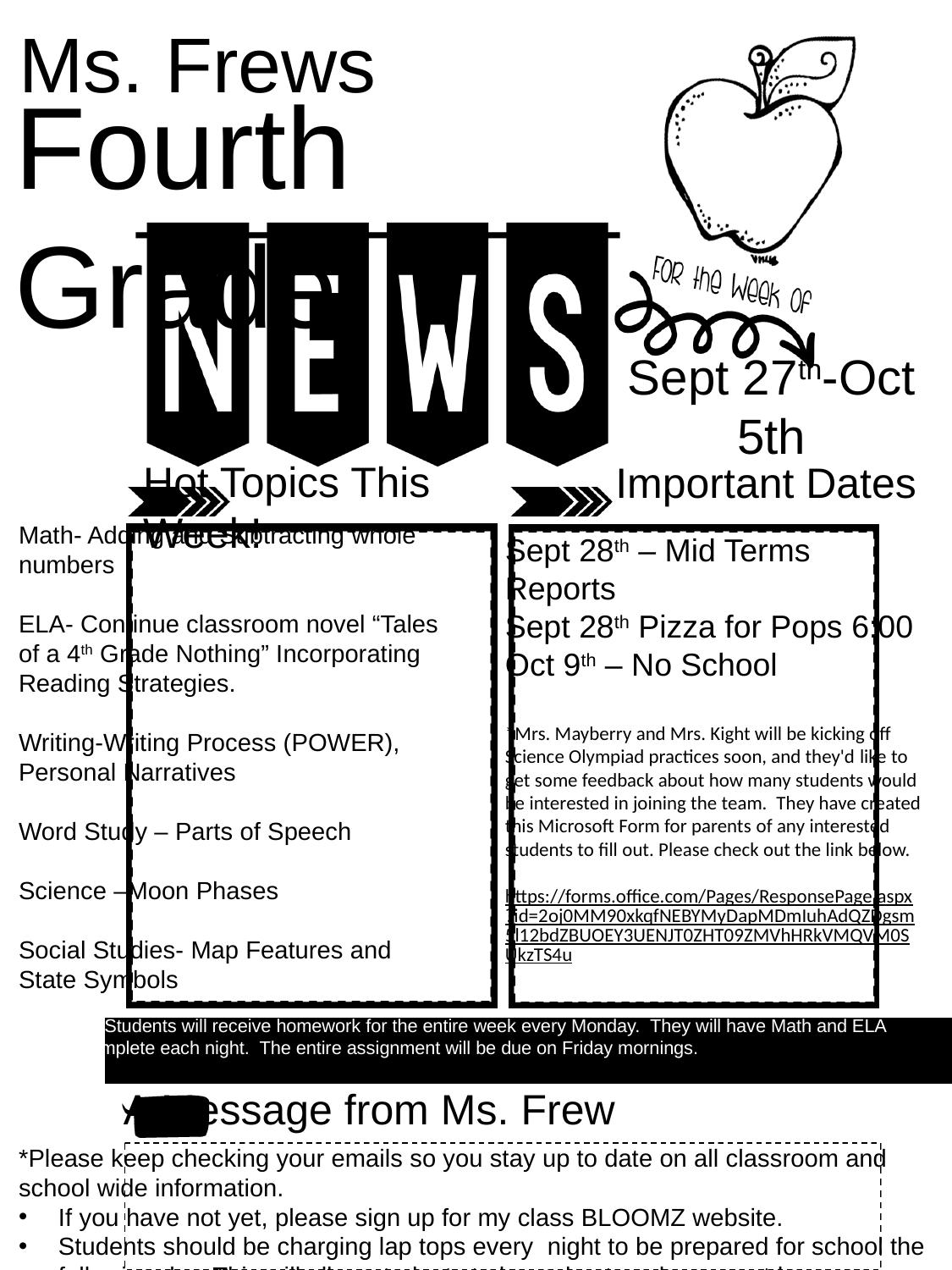

Ms. Frews
Fourth Grade
Sept 27th-Oct 5th
Hot Topics This Week!
Important Dates
Math- Adding and Subtracting whole numbers

ELA- Continue classroom novel “Tales of a 4th Grade Nothing” Incorporating Reading Strategies.

Writing-Writing Process (POWER), Personal Narratives

Word Study – Parts of Speech

Science –Moon Phases

Social Studies- Map Features and State Symbols
Sept 28th – Mid Terms Reports
Sept 28th Pizza for Pops 6:00
Oct 9th – No School

*Mrs. Mayberry and Mrs. Kight will be kicking off Science Olympiad practices soon, and they'd like to get some feedback about how many students would be interested in joining the team.  They have created this Microsoft Form for parents of any interested students to fill out. Please check out the link below.

https://forms.office.com/Pages/ResponsePage.aspx?id=2oj0MM90xkqfNEBYMyDapMDmIuhAdQZDgsm5l12bdZBUOEY3UENJT0ZHT09ZMVhHRkVMQVM0SUkzTS4u

Homework: Students will receive homework for the entire week every Monday.  They will have Math and ELA boxes to complete each night.  The entire assignment will be due on Friday mornings.
A Message from Ms. Frew
*Please keep checking your emails so you stay up to date on all classroom and school wide information.
If you have not yet, please sign up for my class BLOOMZ website.
Students should be charging lap tops every  night to be prepared for school the following day. This will allow students to leave lap top chargers at home.
*Please send in your filled out Federal Cards in with your child as soon as possible.